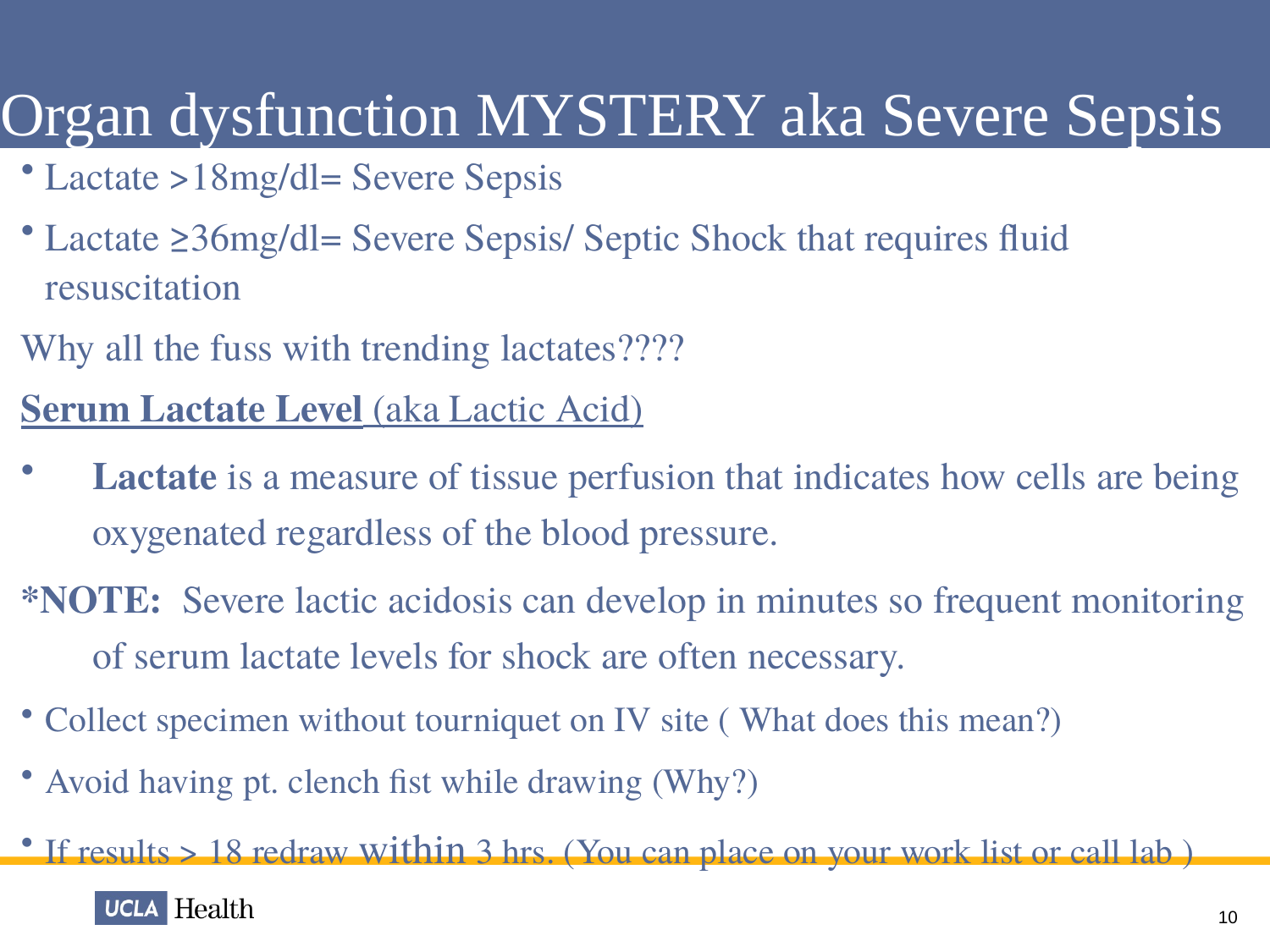

# Organ dysfunction MYSTERY aka Severe Sepsis
Lactate >18mg/dl= Severe Sepsis
Lactate ≥36mg/dl= Severe Sepsis/ Septic Shock that requires fluid resuscitation
Why all the fuss with trending lactates????
Serum Lactate Level (aka Lactic Acid)
Lactate is a measure of tissue perfusion that indicates how cells are being oxygenated regardless of the blood pressure.
*NOTE:  Severe lactic acidosis can develop in minutes so frequent monitoring of serum lactate levels for shock are often necessary.
Collect specimen without tourniquet on IV site ( What does this mean?)
Avoid having pt. clench fist while drawing (Why?)
If results > 18 redraw within 3 hrs. (You can place on your work list or call lab )

10